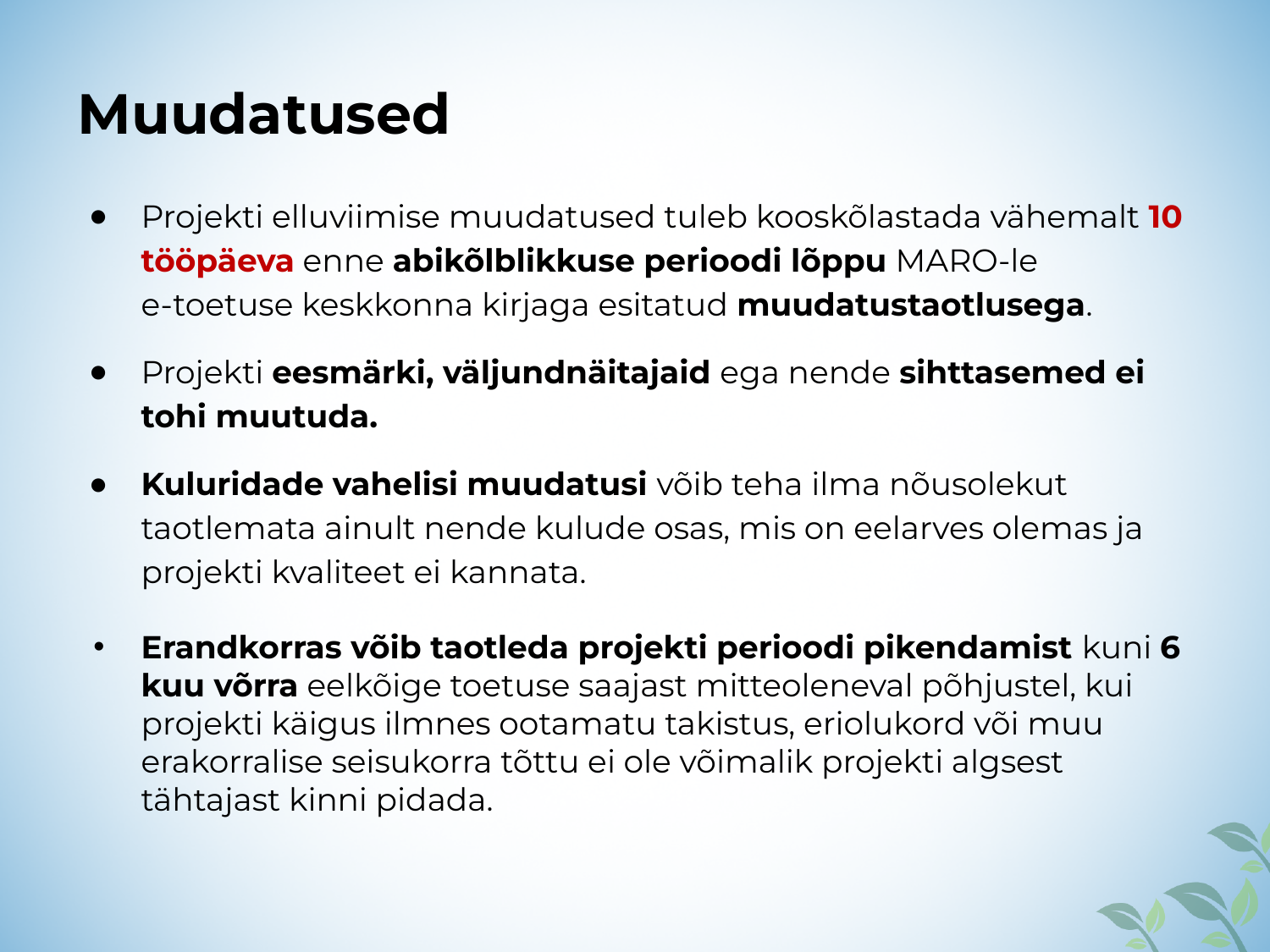

Muudatused

Projekti elluviimise muudatused tuleb kooskõlastada vähemalt 10 tööpäeva enne abikõlblikkuse perioodi lõppu MARO-le
e-toetuse keskkonna kirjaga esitatud muudatustaotlusega.

Projekti eesmärki, väljundnäitajaid ega nende sihttasemed ei tohi muutuda.

Kuluridade vahelisi muudatusi võib teha ilma nõusolekut taotlemata ainult nende kulude osas, mis on eelarves olemas ja projekti kvaliteet ei kannata.

Erandkorras võib taotleda projekti perioodi pikendamist kuni 6 kuu võrra eelkõige toetuse saajast mitteoleneval põhjustel, kui projekti käigus ilmnes ootamatu takistus, eriolukord või muu erakorralise seisukorra tõttu ei ole võimalik projekti algsest  tähtajast kinni pidada.